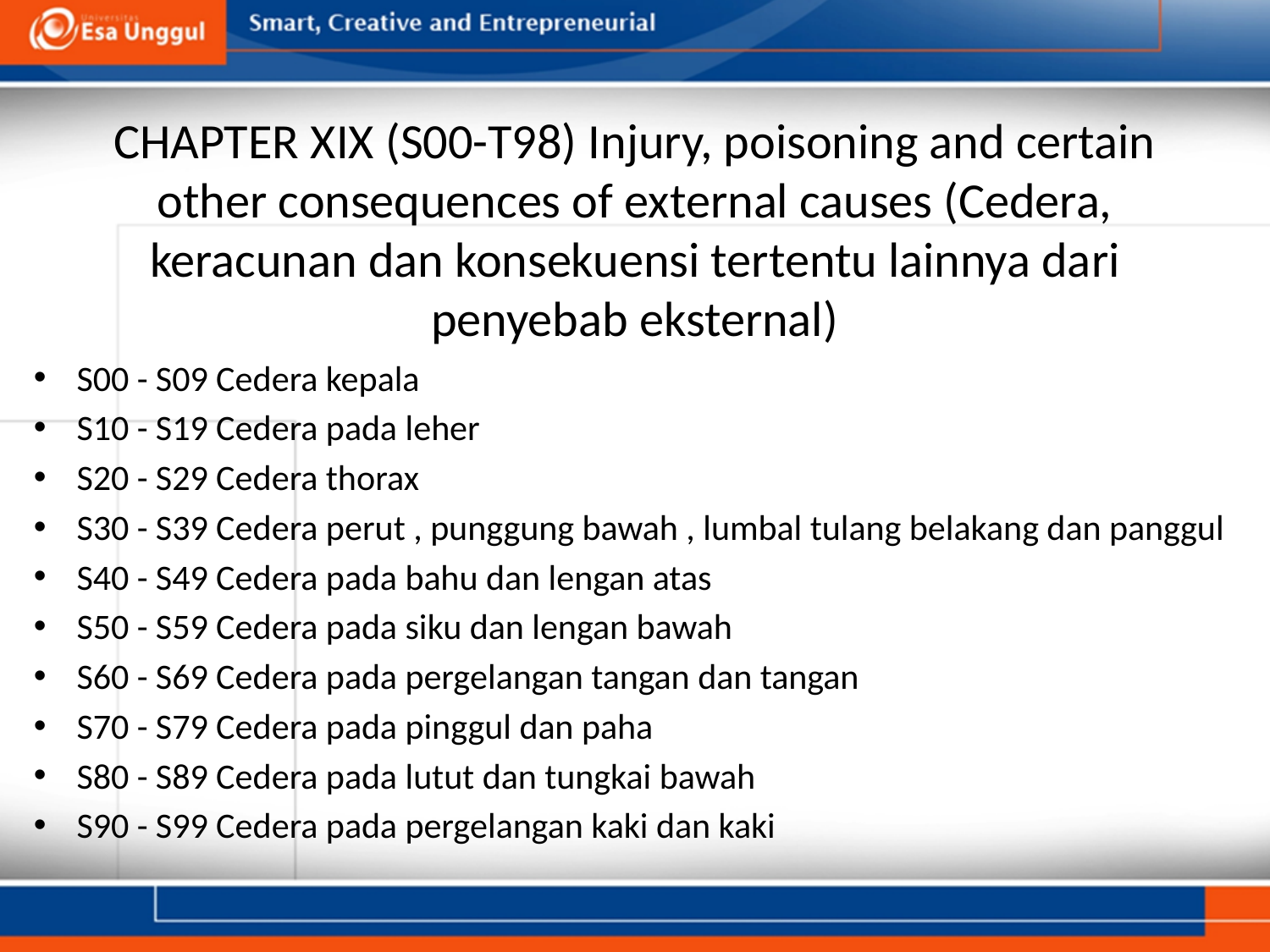

# CHAPTER XIX (S00-T98) Injury, poisoning and certain other consequences of external causes (Cedera, keracunan dan konsekuensi tertentu lainnya dari penyebab eksternal)
S00 - S09 Cedera kepala
S10 - S19 Cedera pada leher
S20 - S29 Cedera thorax
S30 - S39 Cedera perut , punggung bawah , lumbal tulang belakang dan panggul
S40 - S49 Cedera pada bahu dan lengan atas
S50 - S59 Cedera pada siku dan lengan bawah
S60 - S69 Cedera pada pergelangan tangan dan tangan
S70 - S79 Cedera pada pinggul dan paha
S80 - S89 Cedera pada lutut dan tungkai bawah
S90 - S99 Cedera pada pergelangan kaki dan kaki